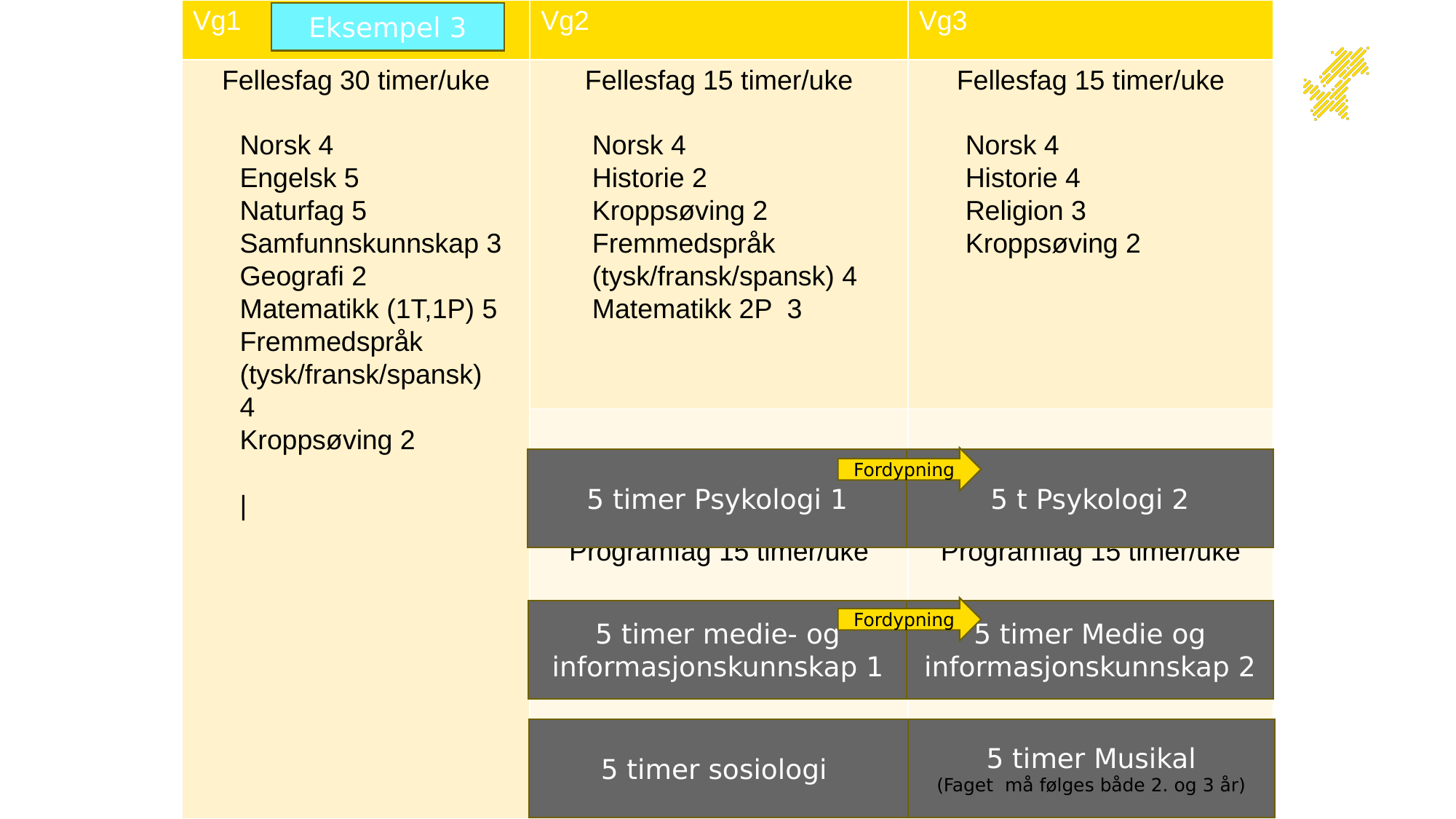

| Vg1 | Vg2 | Vg3 |
| --- | --- | --- |
| Fellesfag 30 timer/uke | Fellesfag 15 timer/uke | Fellesfag 15 timer/uke |
|  | Programfag 15 timer/uke | Programfag 15 timer/uke |
Eksempel 3

Norsk 4
Historie 2
Kroppsøving 2
Fremmedspråk (tysk/fransk/spansk) 4
Matematikk 2P  3

Norsk 4
Engelsk 5
Naturfag 5
Samfunnskunnskap 3
Geografi 2
Matematikk (1T,1P) 5
Fremmedspråk (tysk/fransk/spansk) 4
Kroppsøving 2

|
Norsk 4
Historie 4
Religion 3
Kroppsøving 2

Fordypning
5 timer Psykologi 1
5 t Psykologi 2
Fordypning
5 timer medie- og informasjonskunnskap 1
5 timer Medie og informasjonskunnskap 2
5 timer sosiologi
5 timer Musikal
(Faget  må følges både 2. og 3 år)
Side 9